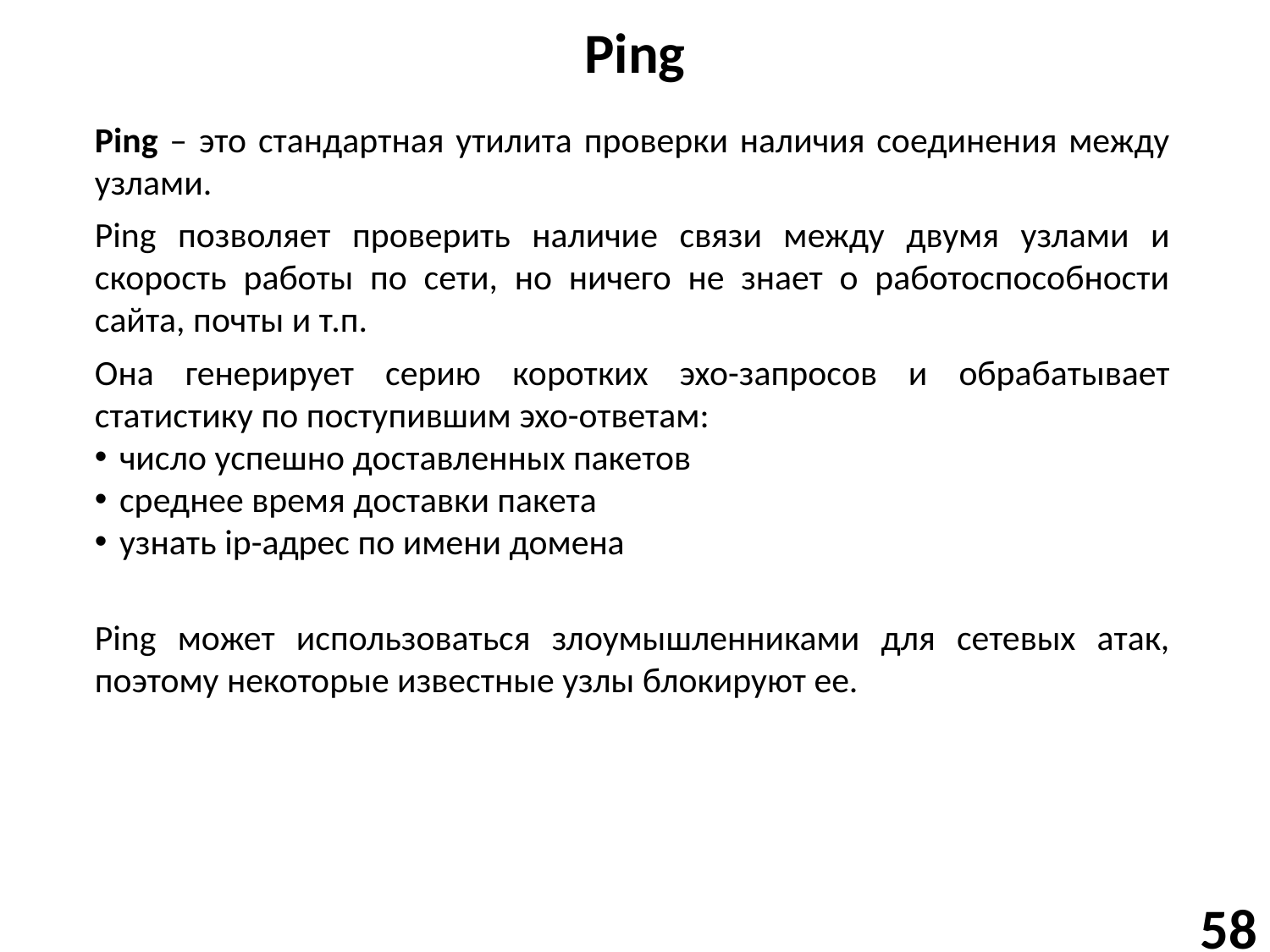

# Ping
Ping – это стандартная утилита проверки наличия соединения между узлами.
Ping позволяет проверить наличие связи между двумя узлами и скорость работы по сети, но ничего не знает о работоспособности сайта, почты и т.п.
Она генерирует серию коротких эхо-запросов и обрабатывает статистику по поступившим эхо-ответам:
число успешно доставленных пакетов
среднее время доставки пакета
узнать ip-адрес по имени домена

Ping может использоваться злоумышленниками для сетевых атак, поэтому некоторые известные узлы блокируют ее.
58